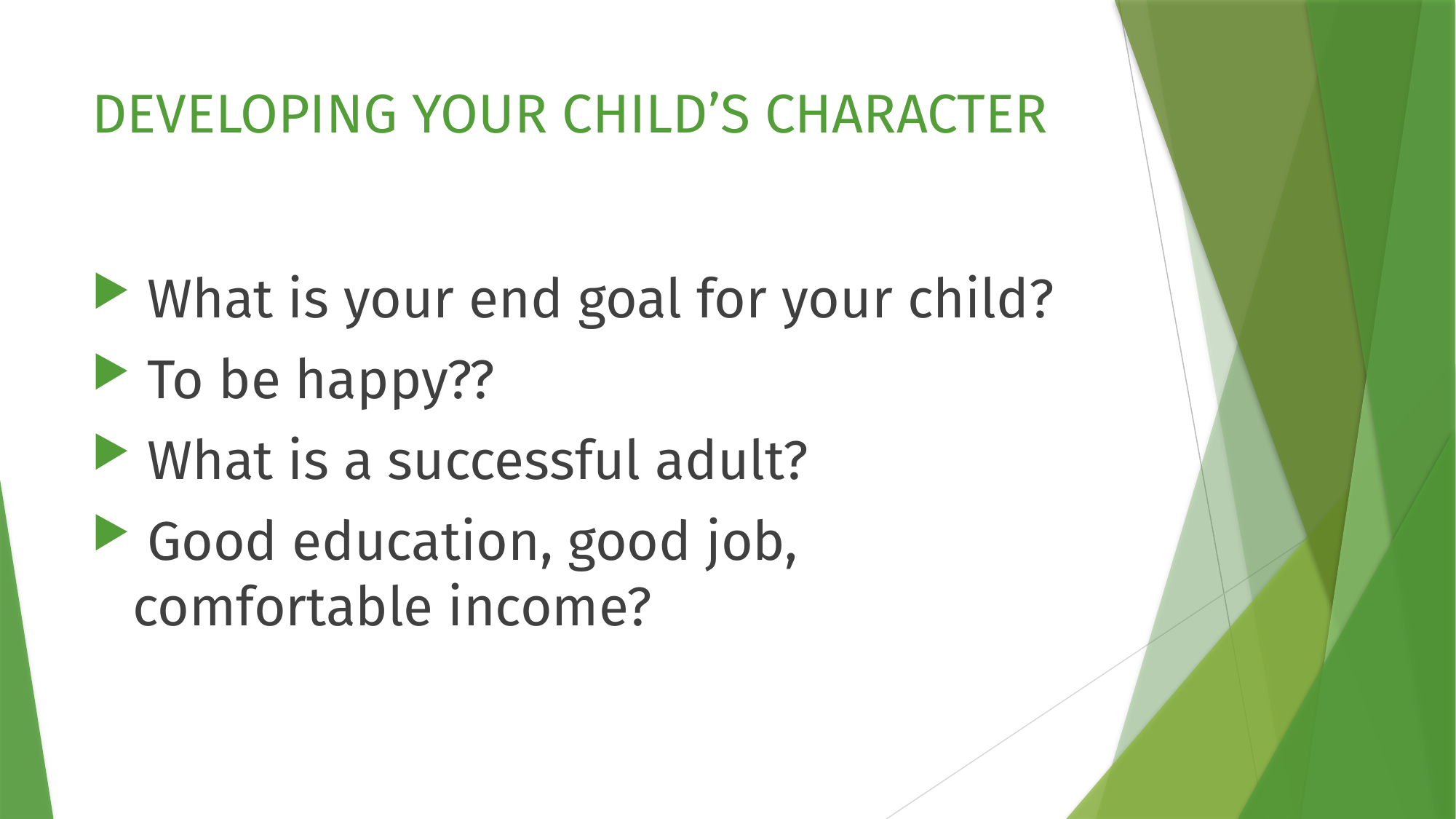

# DEVELOPING YOUR CHILD’S CHARACTER
 What is your end goal for your child?
 To be happy??
 What is a successful adult?
 Good education, good job, comfortable income?